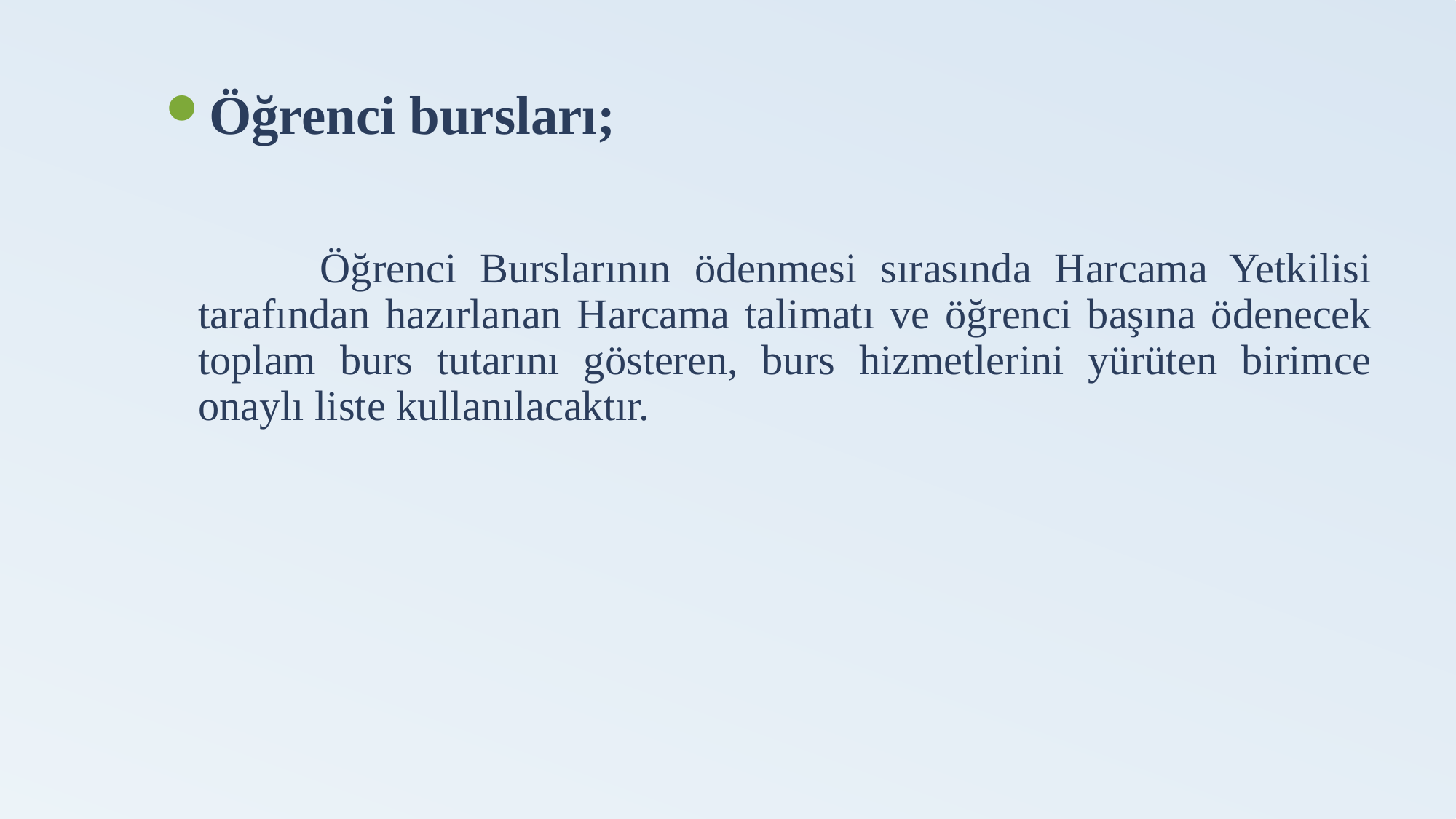

Öğrenci bursları;

 		Öğrenci Burslarının ödenmesi sırasında Harcama Yetkilisi tarafından hazırlanan Harcama talimatı ve öğrenci başına ödenecek toplam burs tutarını gösteren, burs hizmetlerini yürüten birimce onaylı liste kullanılacaktır.